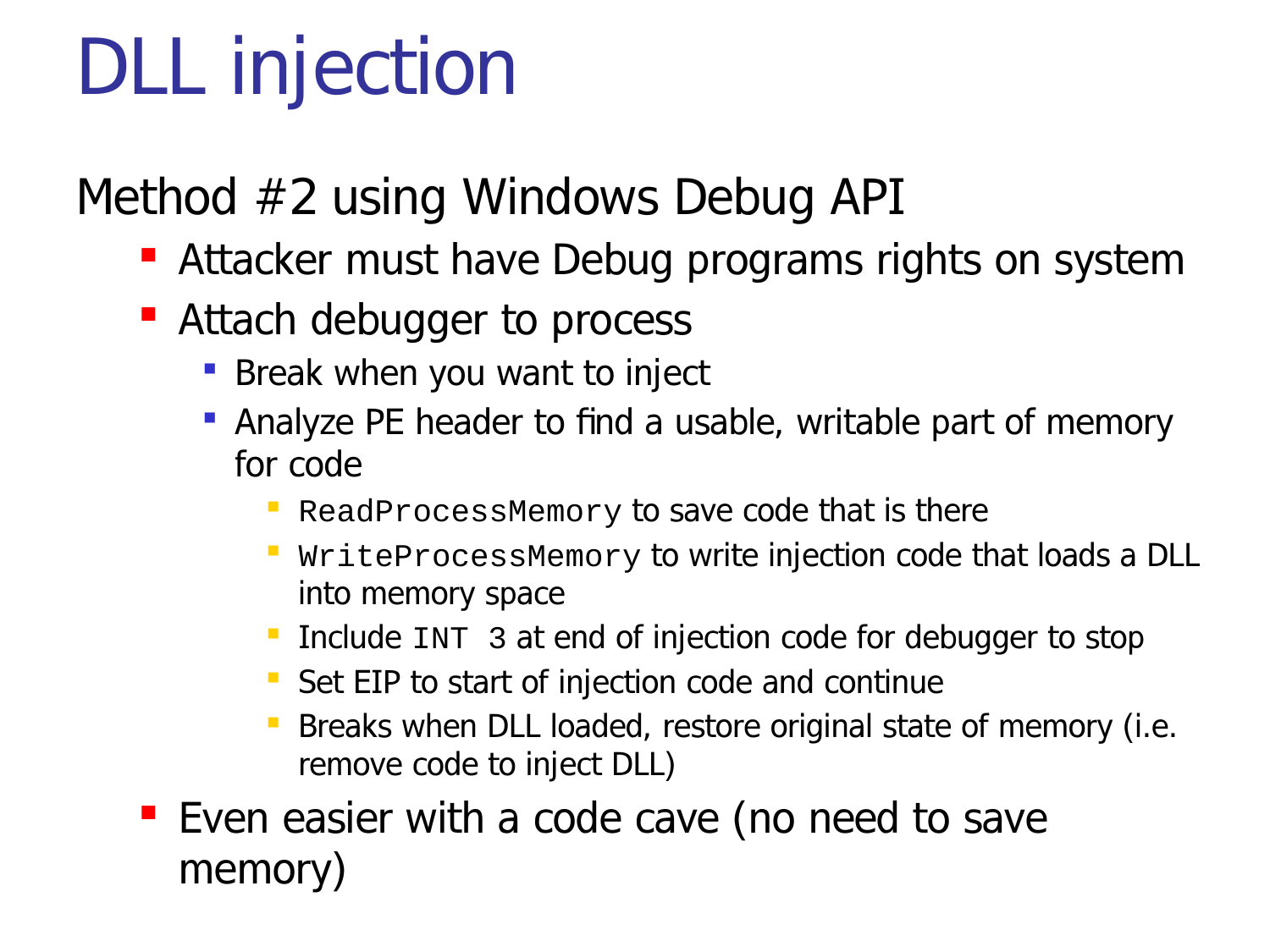

# DLL injection
Method #2 using Windows Debug API
Attacker must have Debug programs rights on system
Attach debugger to process
Break when you want to inject
Analyze PE header to find a usable, writable part of memory for code
ReadProcessMemory to save code that is there
WriteProcessMemory to write injection code that loads a DLL into memory space
Include INT 3 at end of injection code for debugger to stop
Set EIP to start of injection code and continue
Breaks when DLL loaded, restore original state of memory (i.e. remove code to inject DLL)
Even easier with a code cave (no need to save memory)